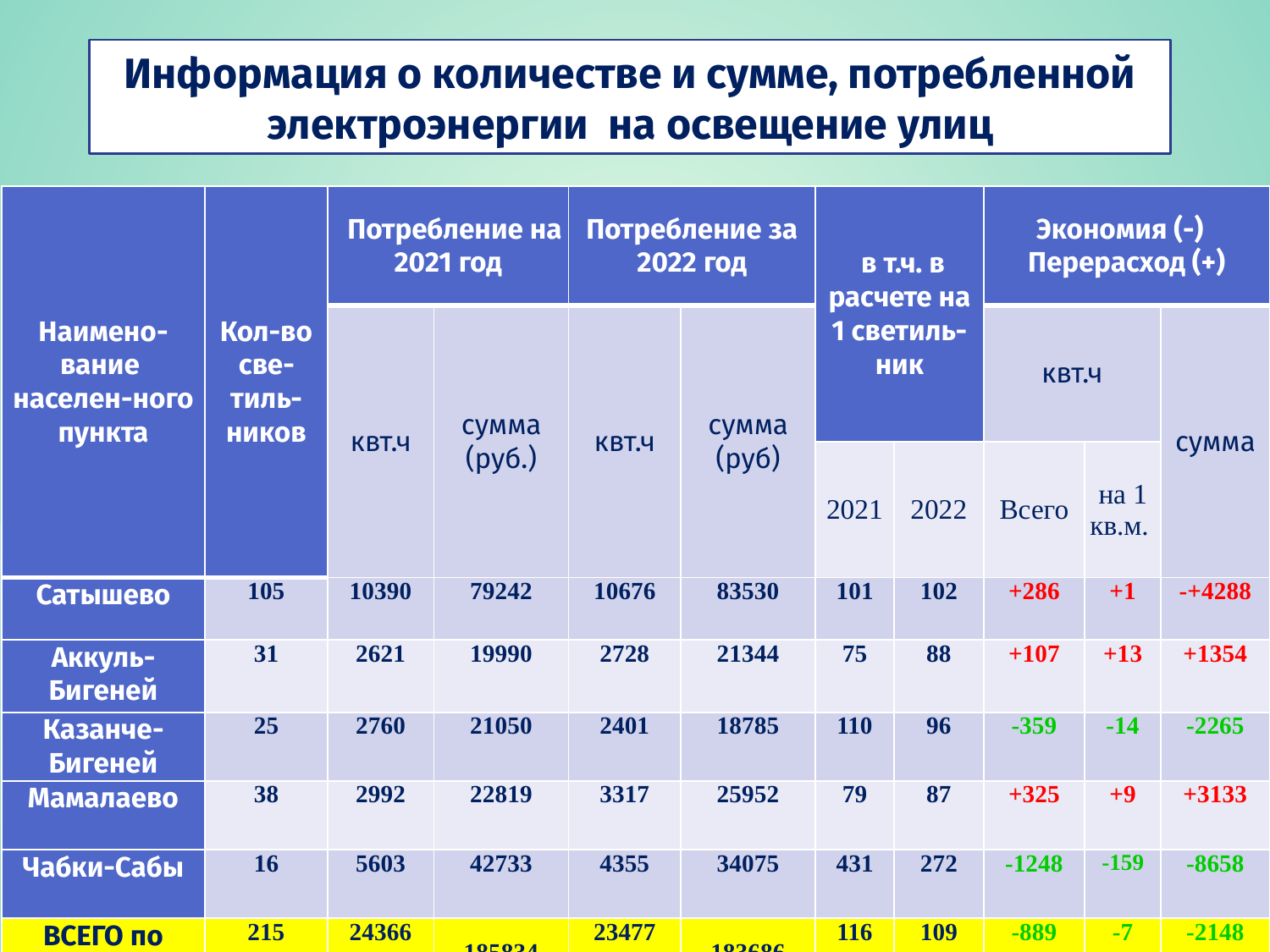

Информация о количестве и сумме, потребленной электроэнергии  на освещение улиц

| Наимено-вание населен-ного пункта | Кол-во све-тиль-ников | Потребление на 2021 год |  | Потребление за 2022 год |  | в т.ч. в расчете на 1 светиль-ник |  | Экономия (-) Перерасход (+) |  |  |
| --- | --- | --- | --- | --- | --- | --- | --- | --- | --- | --- |
|  |  | квт.ч | сумма (руб.) | квт.ч | сумма (руб) |  |  | квт.ч |  | сумма |
|  |  |  |  |  |  | 2021 | 2022 | Всего | на 1 кв.м. |  |
| Сатышево | 105 | 10390 | 79242 | 10676 | 83530 | 101 | 102 | +286 | +1 | -+4288 |
| Аккуль-Бигеней | 31 | 2621 | 19990 | 2728 | 21344 | 75 | 88 | +107 | +13 | +1354 |
| Казанче-Бигеней | 25 | 2760 | 21050 | 2401 | 18785 | 110 | 96 | -359 | -14 | -2265 |
| Мамалаево | 38 | 2992 | 22819 | 3317 | 25952 | 79 | 87 | +325 | +9 | +3133 |
| Чабки-Сабы | 16 | 5603 | 42733 | 4355 | 34075 | 431 | 272 | -1248 | -159 | -8658 |
| ВСЕГО по поселению | 215 | 24366 | 185834 | 23477 | 183686 | 116 | 109 | -889 | -7 | -2148 |